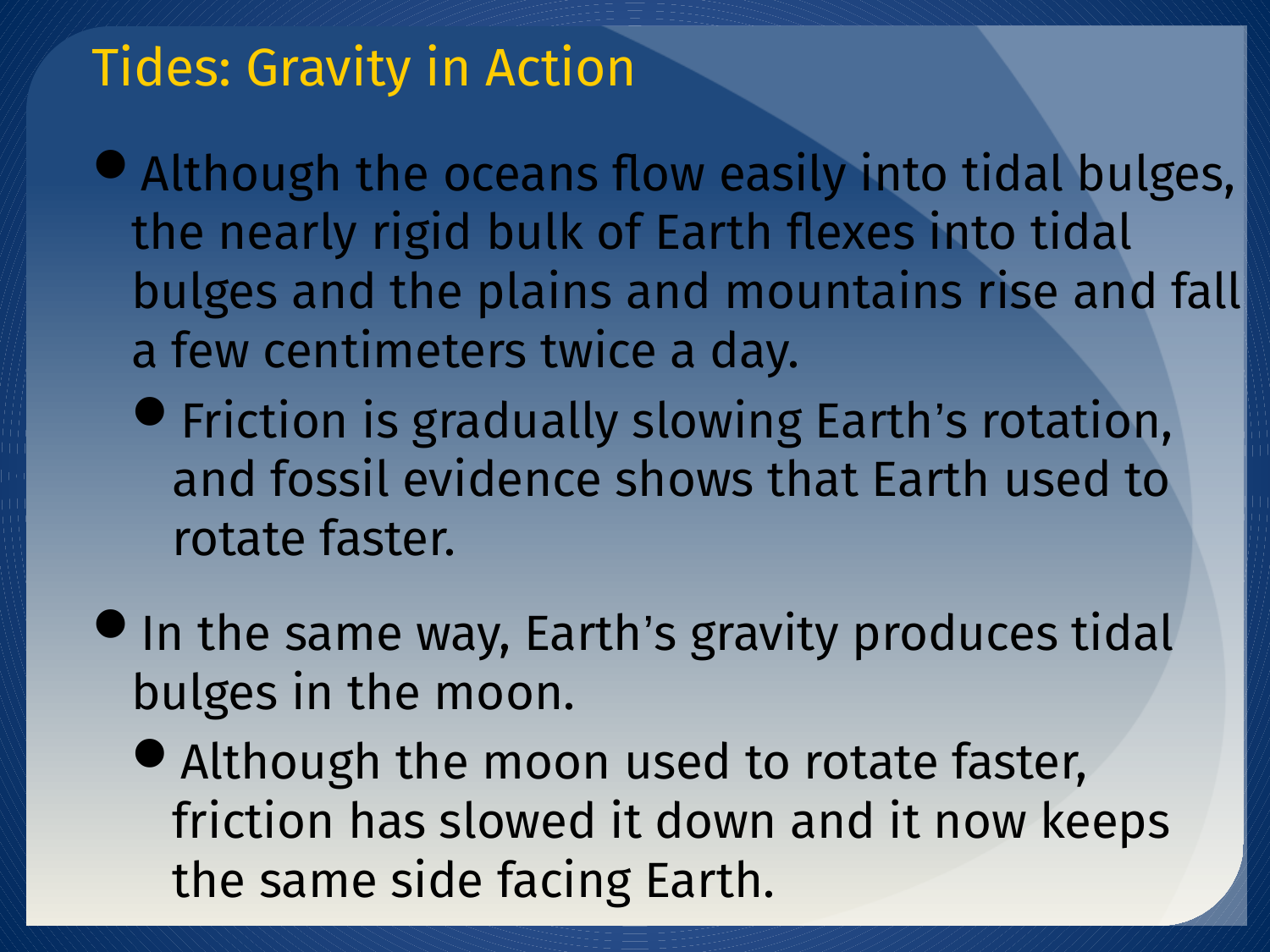

Tides: Gravity in Action
Although the oceans flow easily into tidal bulges, the nearly rigid bulk of Earth flexes into tidal bulges and the plains and mountains rise and fall a few centimeters twice a day.
Friction is gradually slowing Earth’s rotation, and fossil evidence shows that Earth used to rotate faster.
In the same way, Earth’s gravity produces tidal bulges in the moon.
Although the moon used to rotate faster, friction has slowed it down and it now keeps the same side facing Earth.